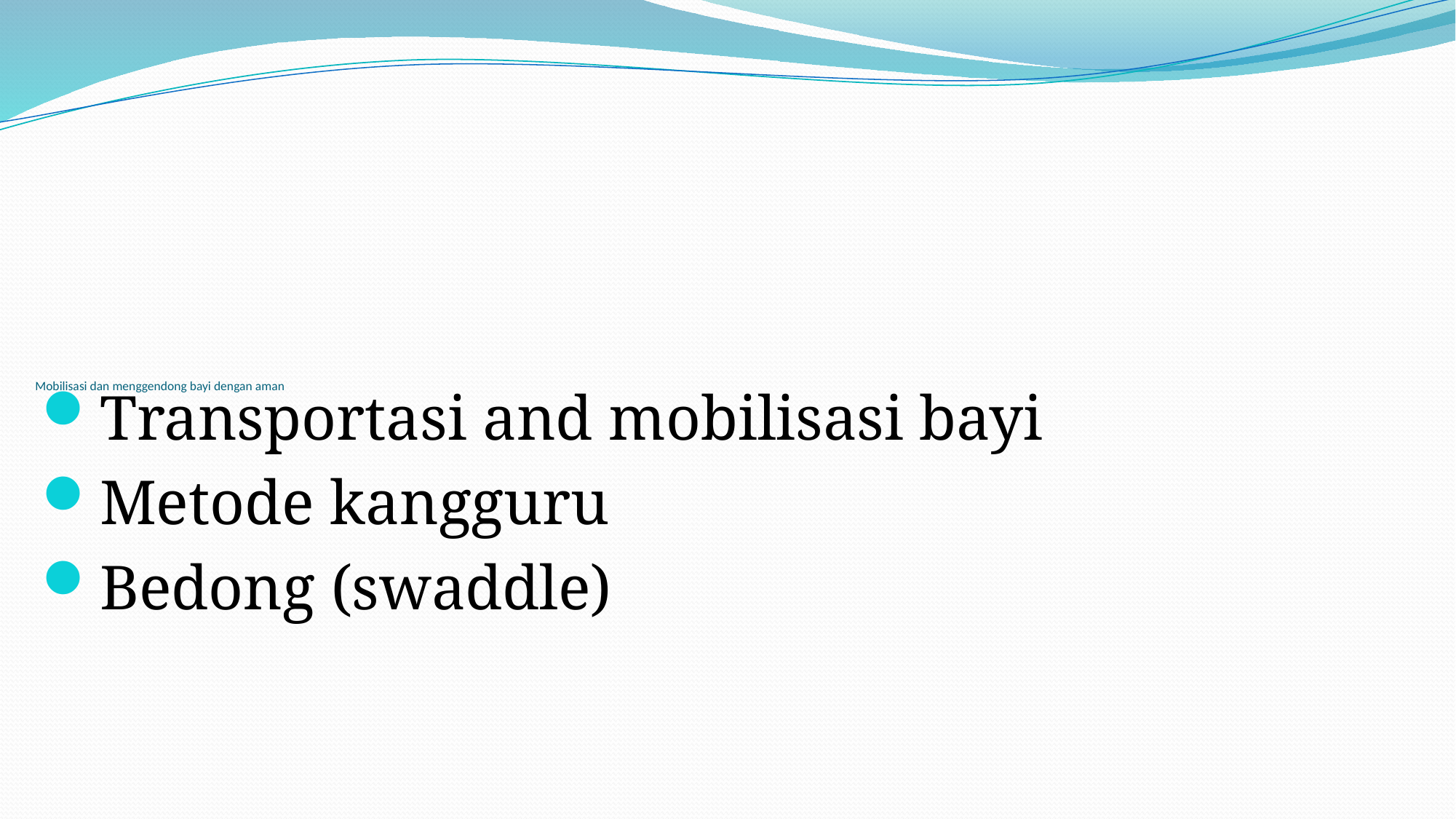

# Mobilisasi dan menggendong bayi dengan aman
Transportasi and mobilisasi bayi
Metode kangguru
Bedong (swaddle)